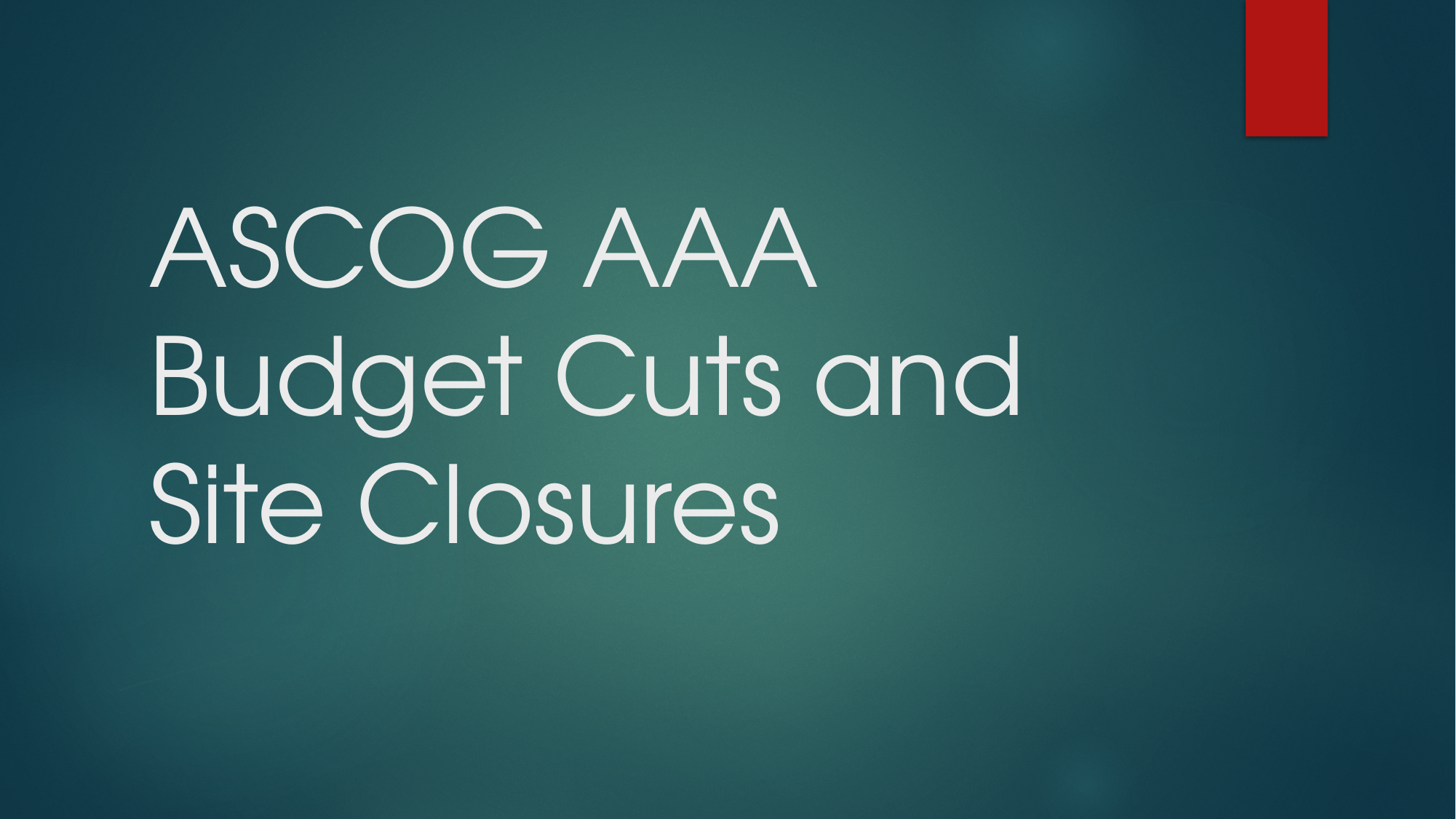

# ASCOG AAA Budget Cuts and Site Closures